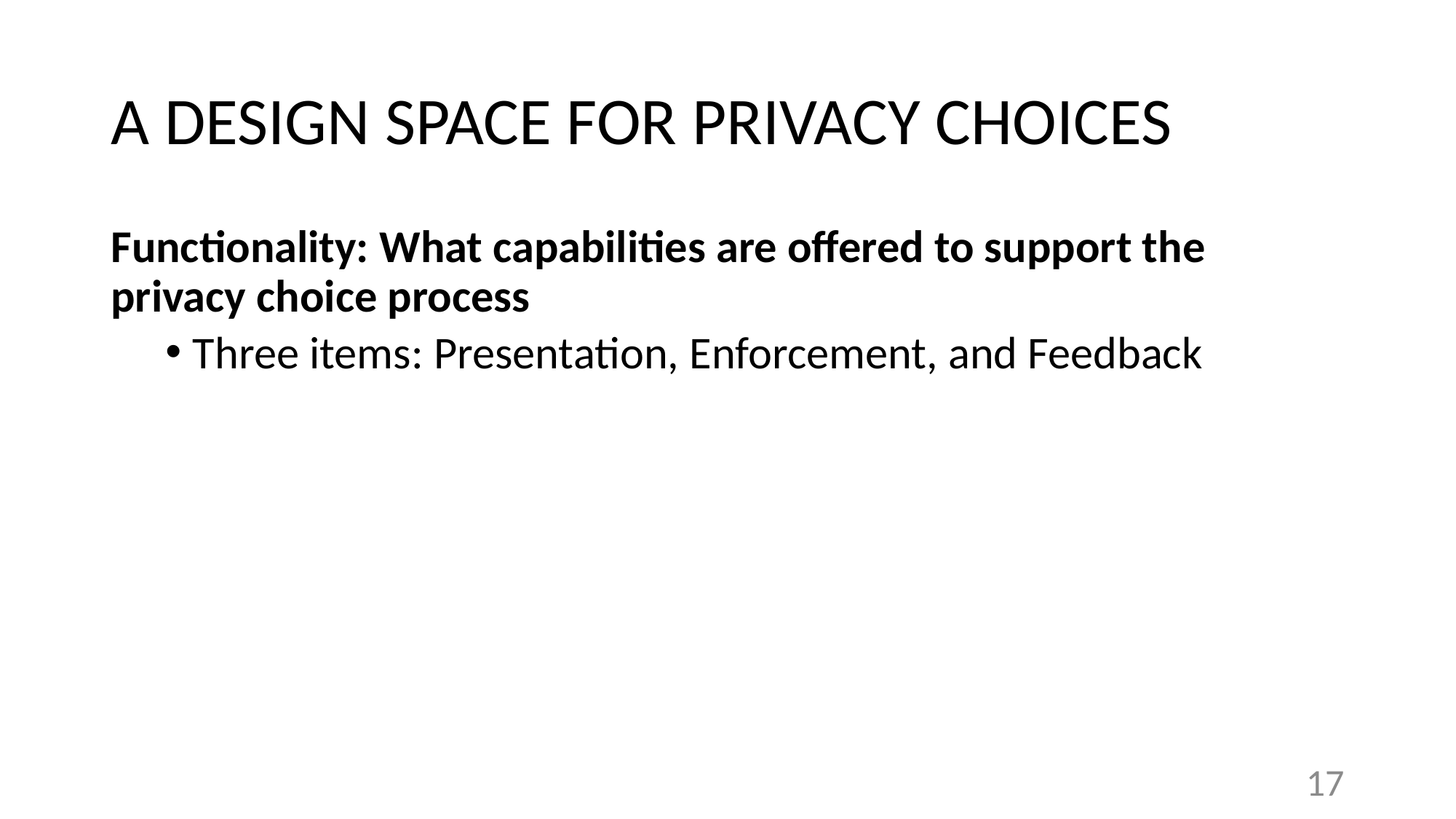

# A DESIGN SPACE FOR PRIVACY CHOICES
Functionality: What capabilities are offered to support the privacy choice process
Three items: Presentation, Enforcement, and Feedback
17